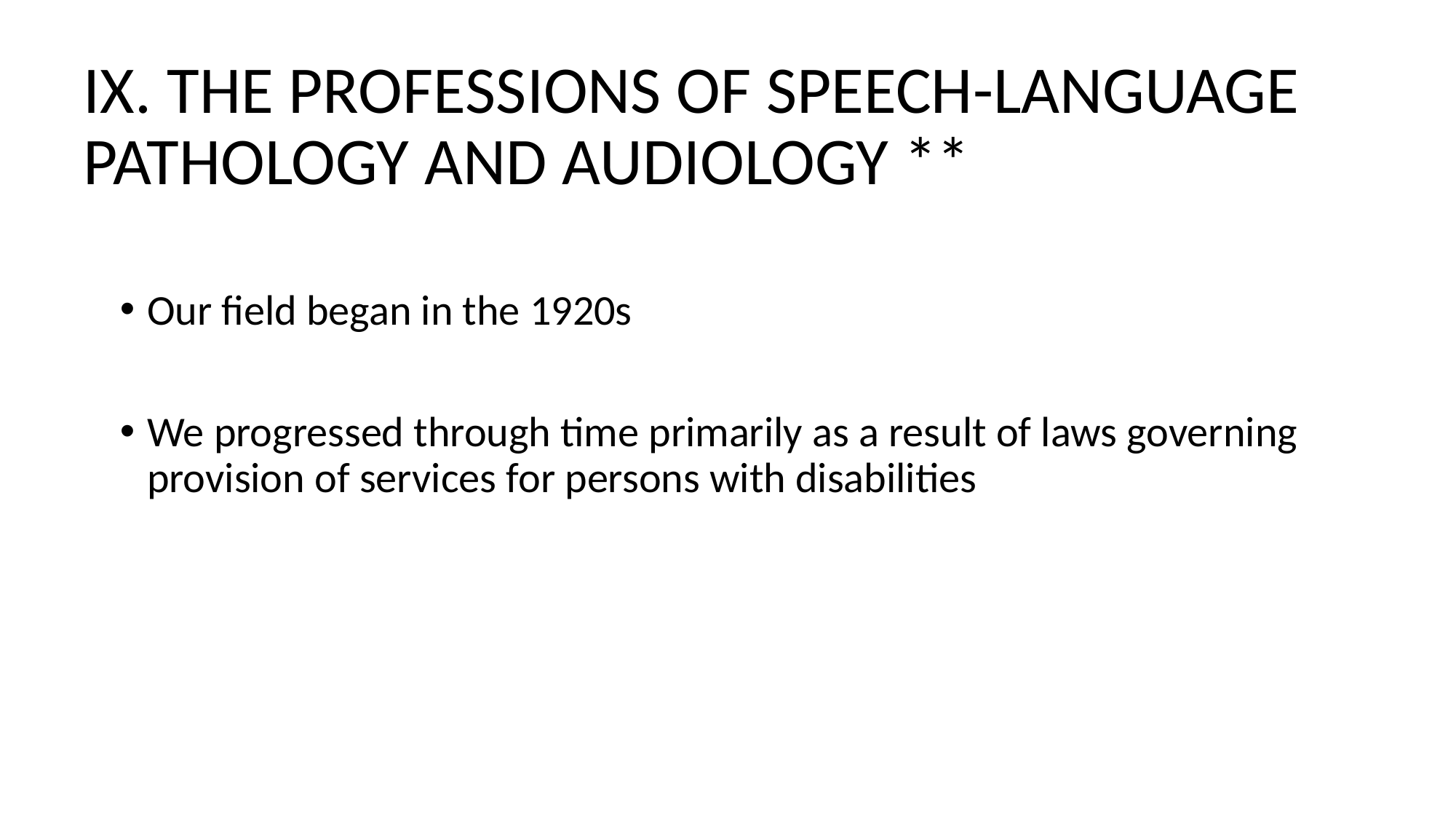

# IX. THE PROFESSIONS OF SPEECH-LANGUAGE PATHOLOGY AND AUDIOLOGY **
Our field began in the 1920s

We progressed through time primarily as a result of laws governing provision of services for persons with disabilities